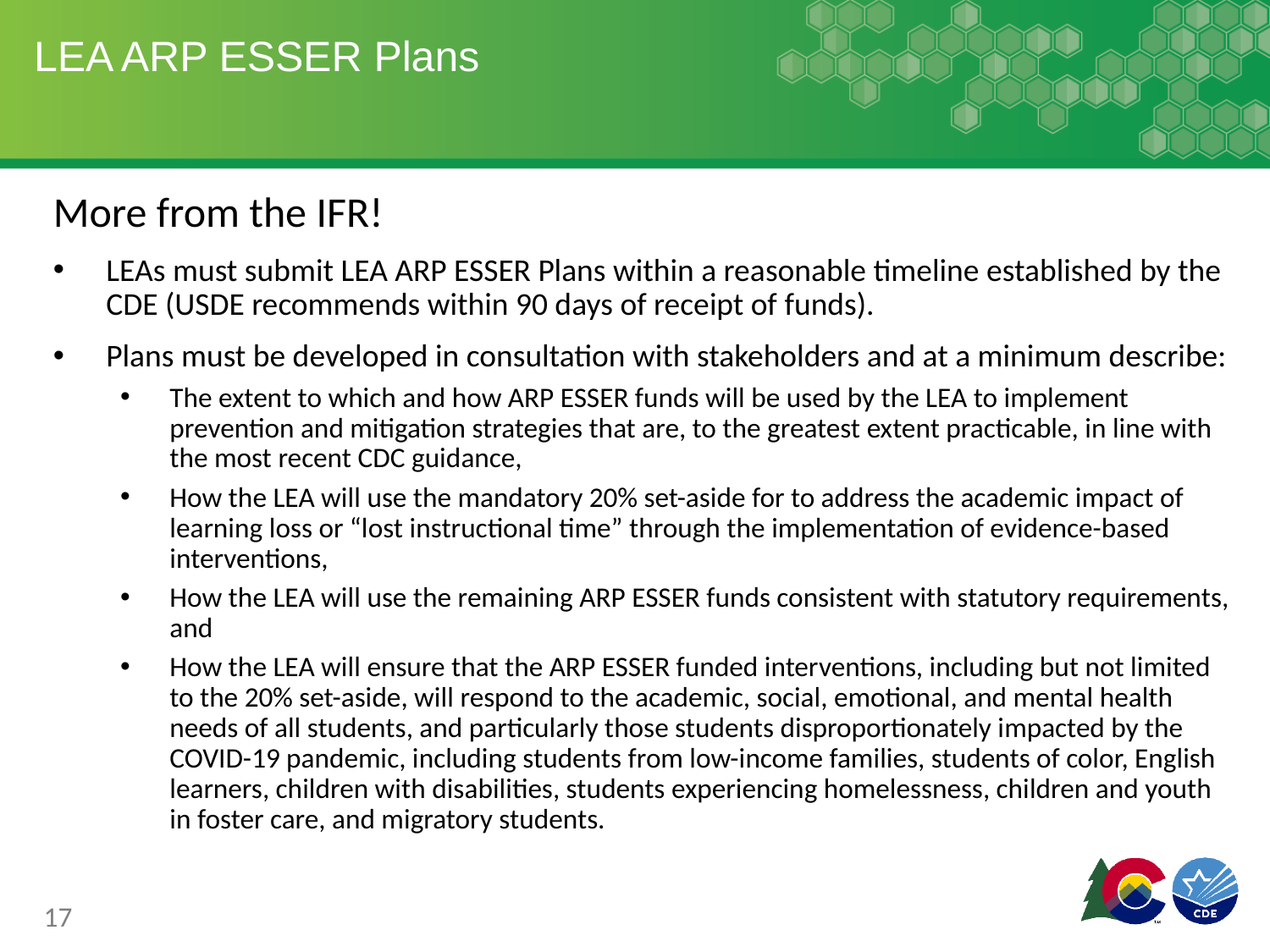

# LEA ARP ESSER Plans
More from the IFR!
LEAs must submit LEA ARP ESSER Plans within a reasonable timeline established by the CDE (USDE recommends within 90 days of receipt of funds).
Plans must be developed in consultation with stakeholders and at a minimum describe:
The extent to which and how ARP ESSER funds will be used by the LEA to implement prevention and mitigation strategies that are, to the greatest extent practicable, in line with the most recent CDC guidance,
How the LEA will use the mandatory 20% set-aside for to address the academic impact of learning loss or “lost instructional time” through the implementation of evidence-based interventions,
How the LEA will use the remaining ARP ESSER funds consistent with statutory requirements, and
How the LEA will ensure that the ARP ESSER funded interventions, including but not limited to the 20% set-aside, will respond to the academic, social, emotional, and mental health needs of all students, and particularly those students disproportionately impacted by the COVID-19 pandemic, including students from low-income families, students of color, English learners, children with disabilities, students experiencing homelessness, children and youth in foster care, and migratory students.
17